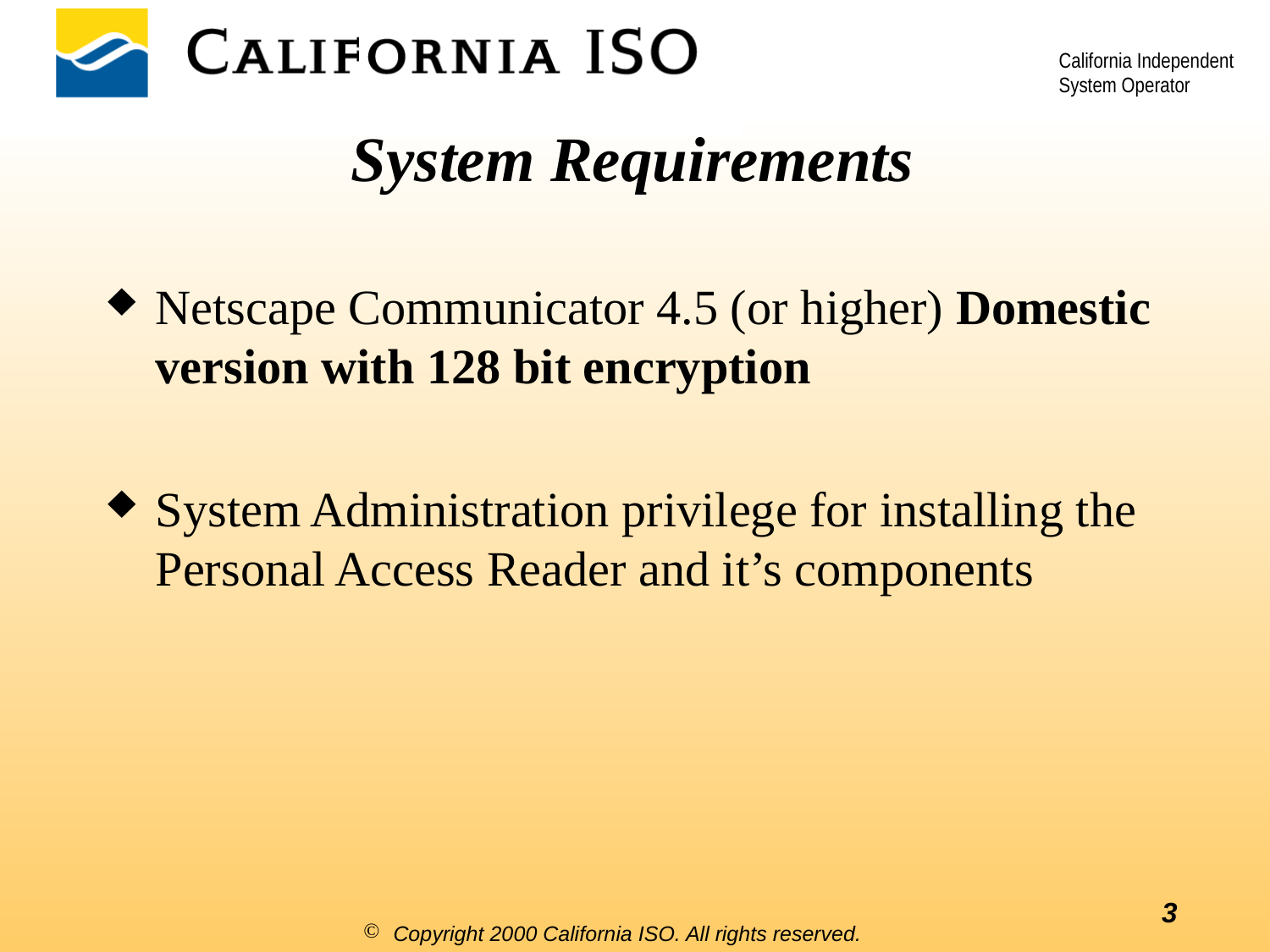

# System Requirements
Netscape Communicator 4.5 (or higher) Domestic version with 128 bit encryption

System Administration privilege for installing the Personal Access Reader and it’s components